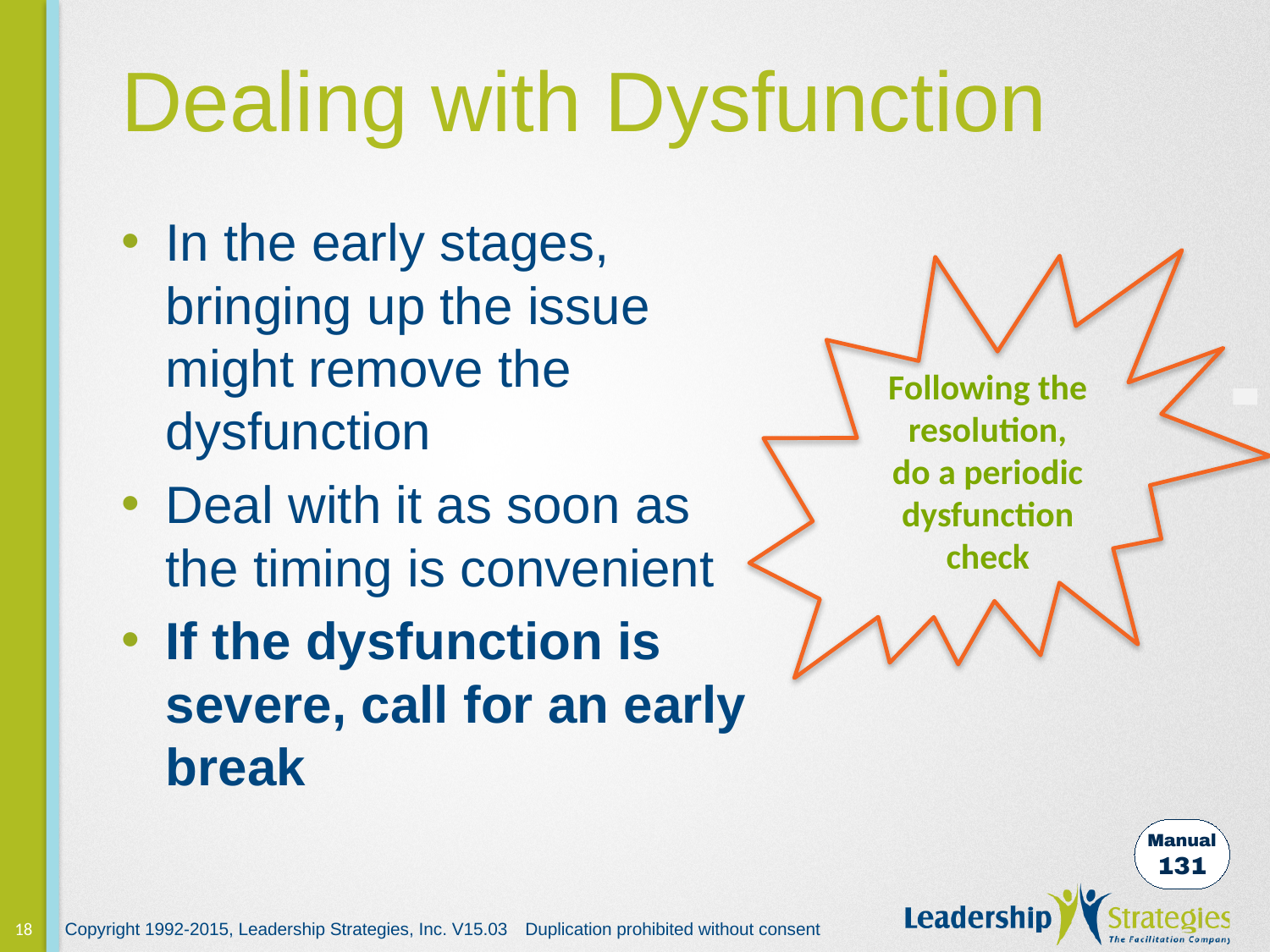

# Dealing with Dysfunction
In the early stages, bringing up the issue might remove the dysfunction
Deal with it as soon as the timing is convenient
If the dysfunction is severe, call for an early break

-
Following the resolution, do a periodic dysfunction check
Manual
131
18